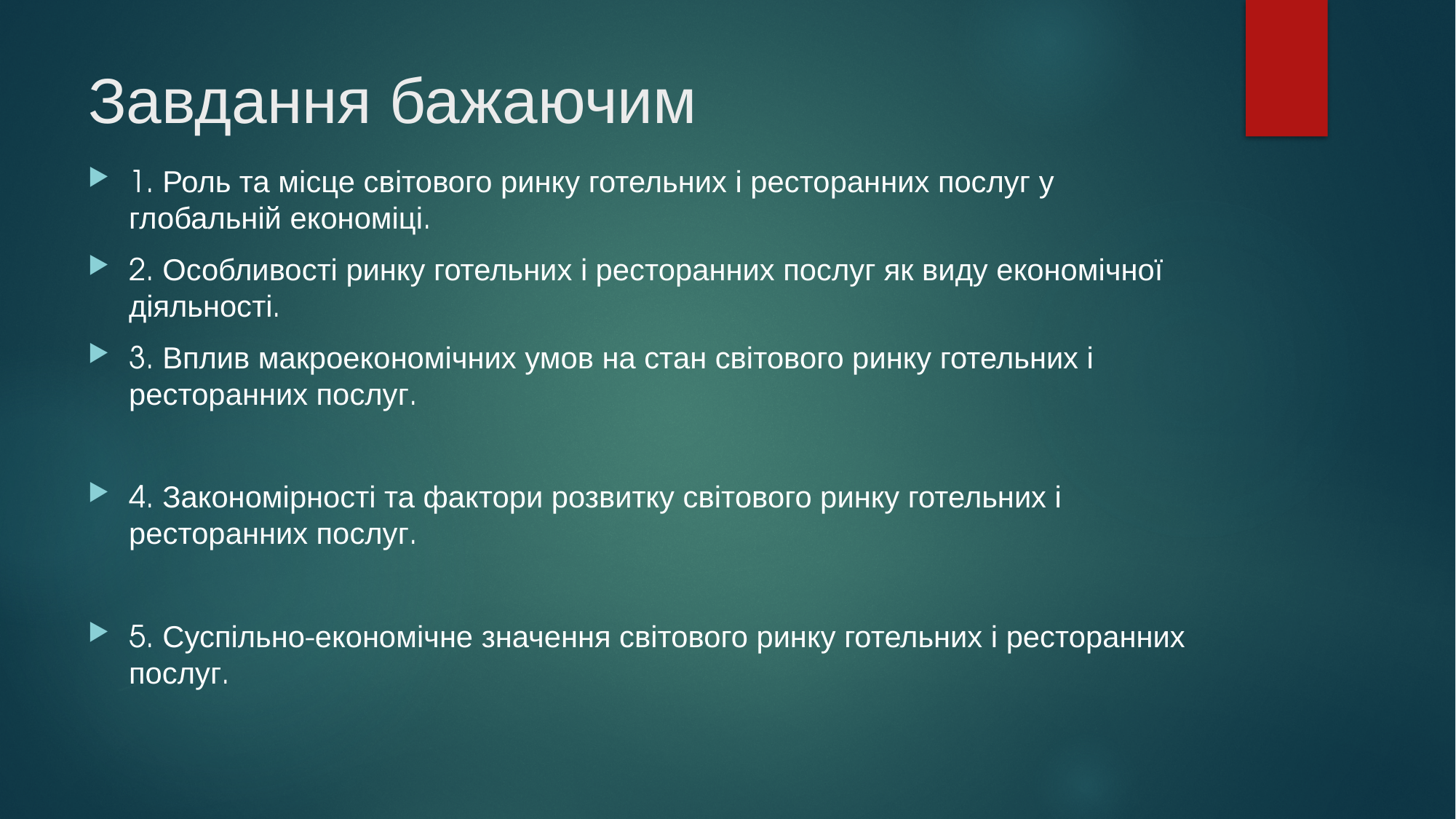

# Завдання бажаючим
1. Роль та місце світового ринку готельних і ресторанних послуг у глобальній економіці.
2. Особливості ринку готельних і ресторанних послуг як виду економічної діяльності.
3. Вплив макроекономічних умов на стан світового ринку готельних і ресторанних послуг.

4. Закономірності та фактори розвитку світового ринку готельних і ресторанних послуг.

5. Суспільно-економічне значення світового ринку готельних і ресторанних послуг.